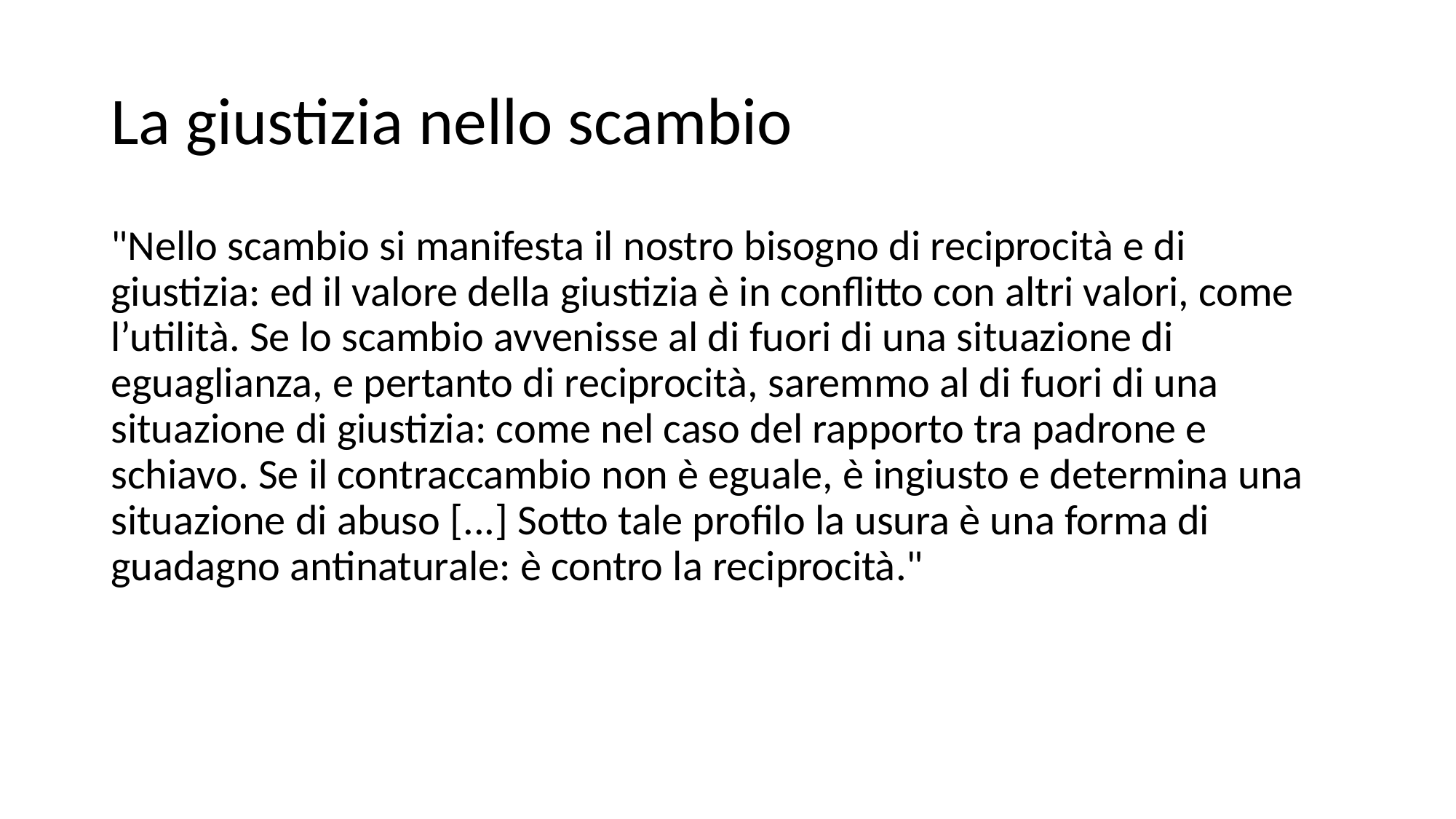

# La giustizia nello scambio
"Nello scambio si manifesta il nostro bisogno di reciprocità e di giustizia: ed il valore della giustizia è in conflitto con altri valori, come l’utilità. Se lo scambio avvenisse al di fuori di una situazione di eguaglianza, e pertanto di reciprocità, saremmo al di fuori di una situazione di giustizia: come nel caso del rapporto tra padrone e schiavo. Se il contraccambio non è eguale, è ingiusto e determina una situazione di abuso [...] Sotto tale profilo la usura è una forma di guadagno antinaturale: è contro la reciprocità."